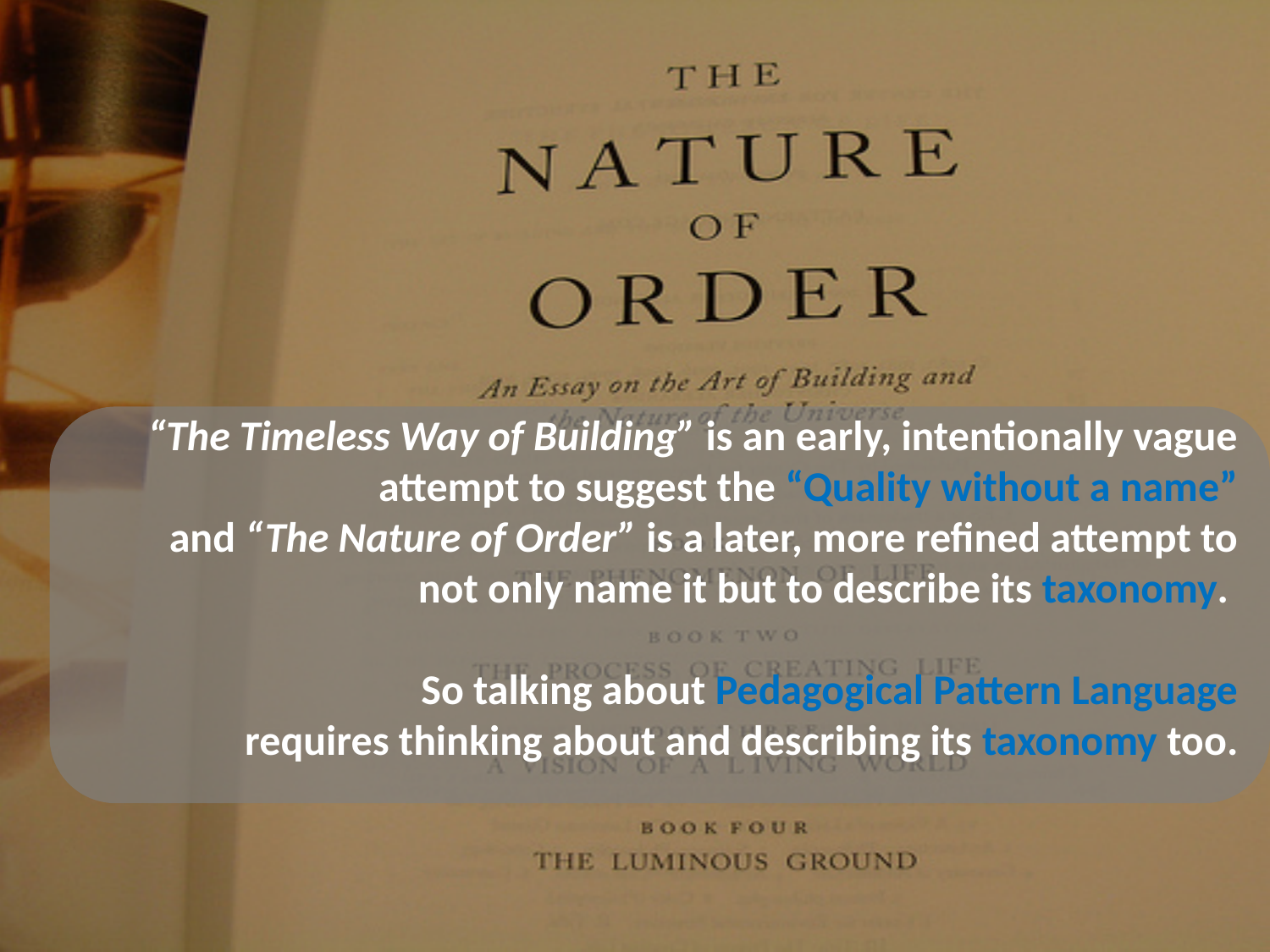

“The Timeless Way of Building” is an early, intentionally vague attempt to suggest the “Quality without a name”
and “The Nature of Order” is a later, more refined attempt to
not only name it but to describe its taxonomy.

So talking about Pedagogical Pattern Language
requires thinking about and describing its taxonomy too.